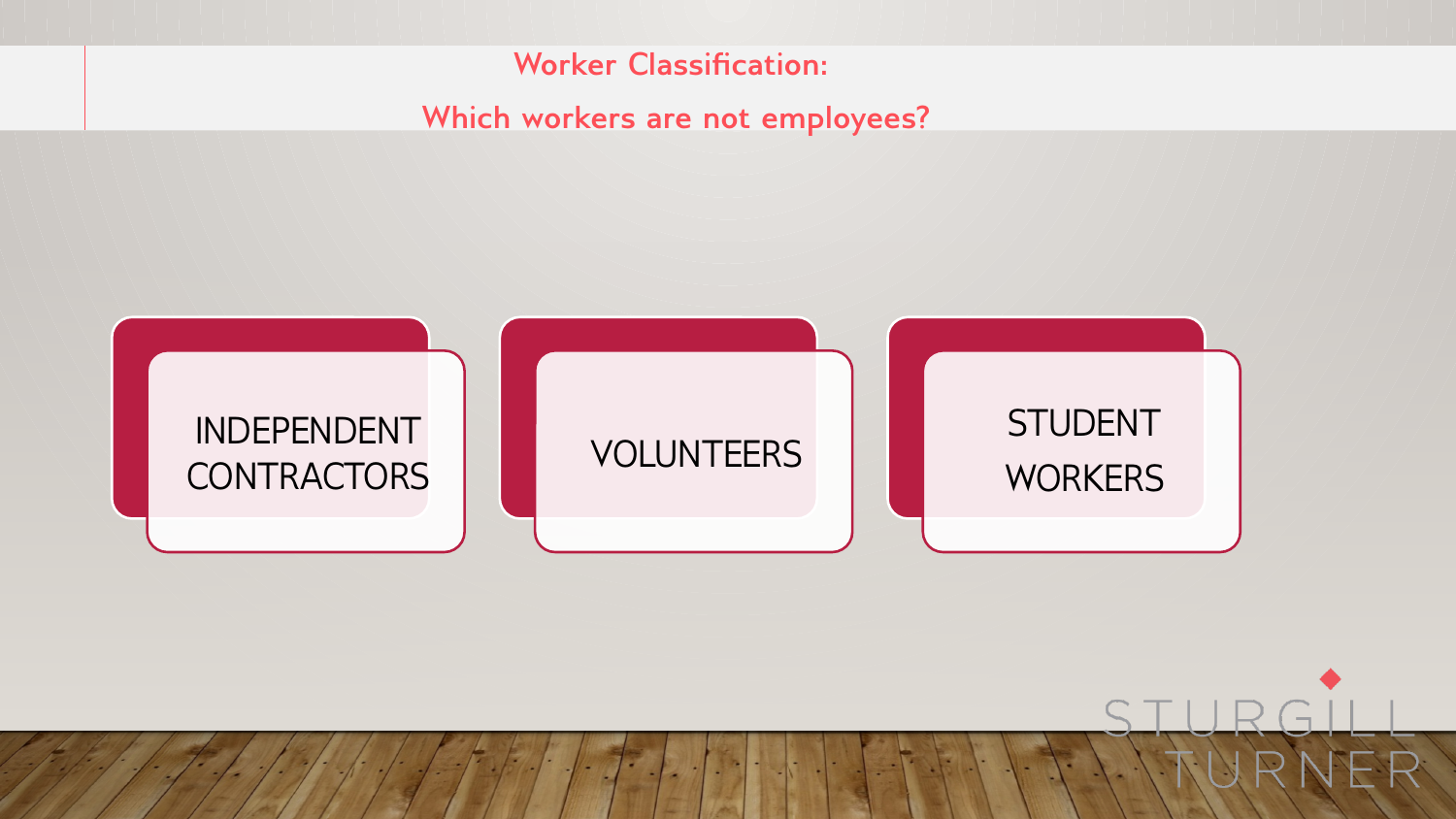

Worker Classification:
Which workers are not employees?
Independent Contractors
Volunteers
STUDENT
WORKERS